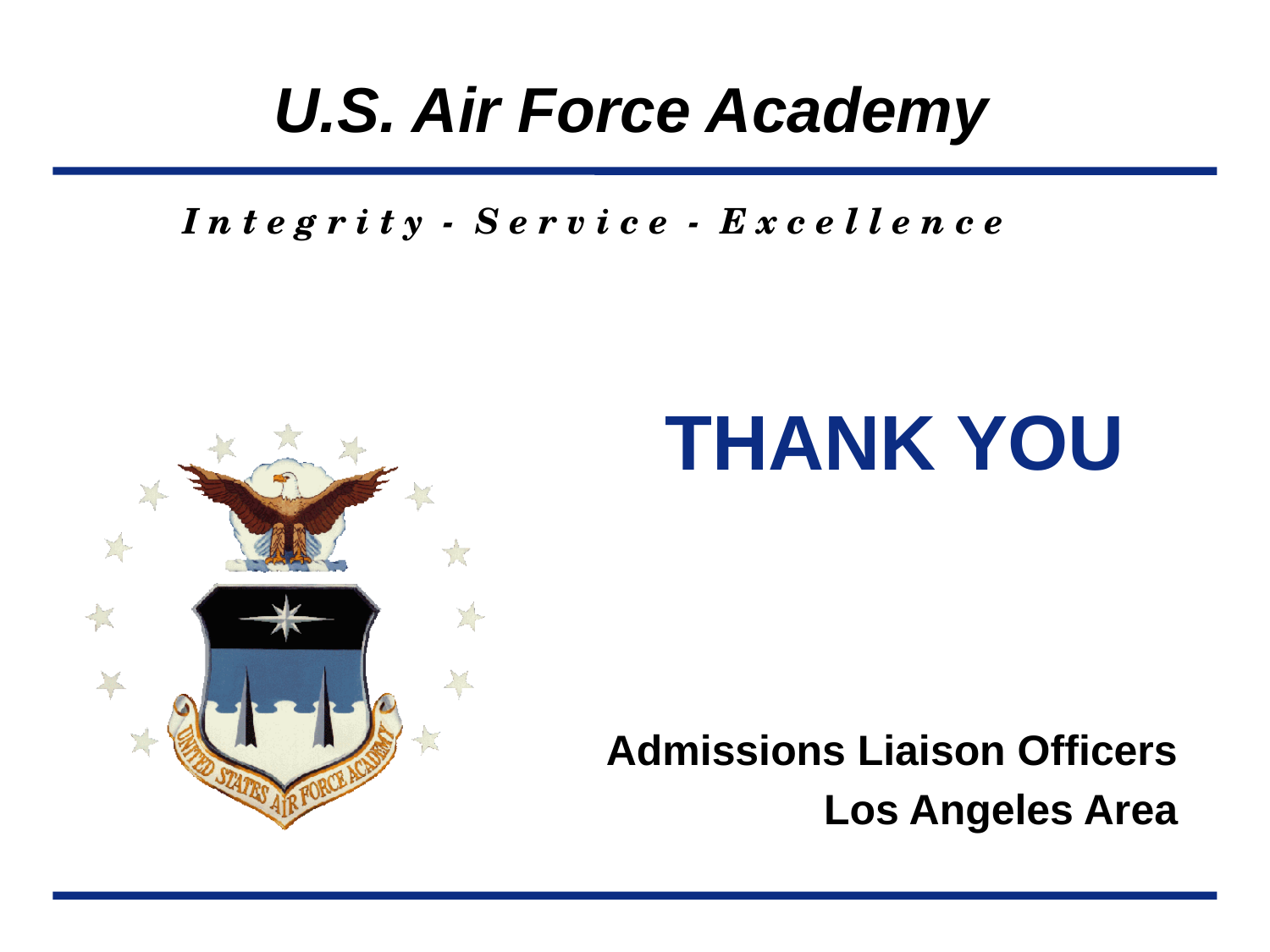

# THANK YOU
Admissions Liaison Officers
Los Angeles Area